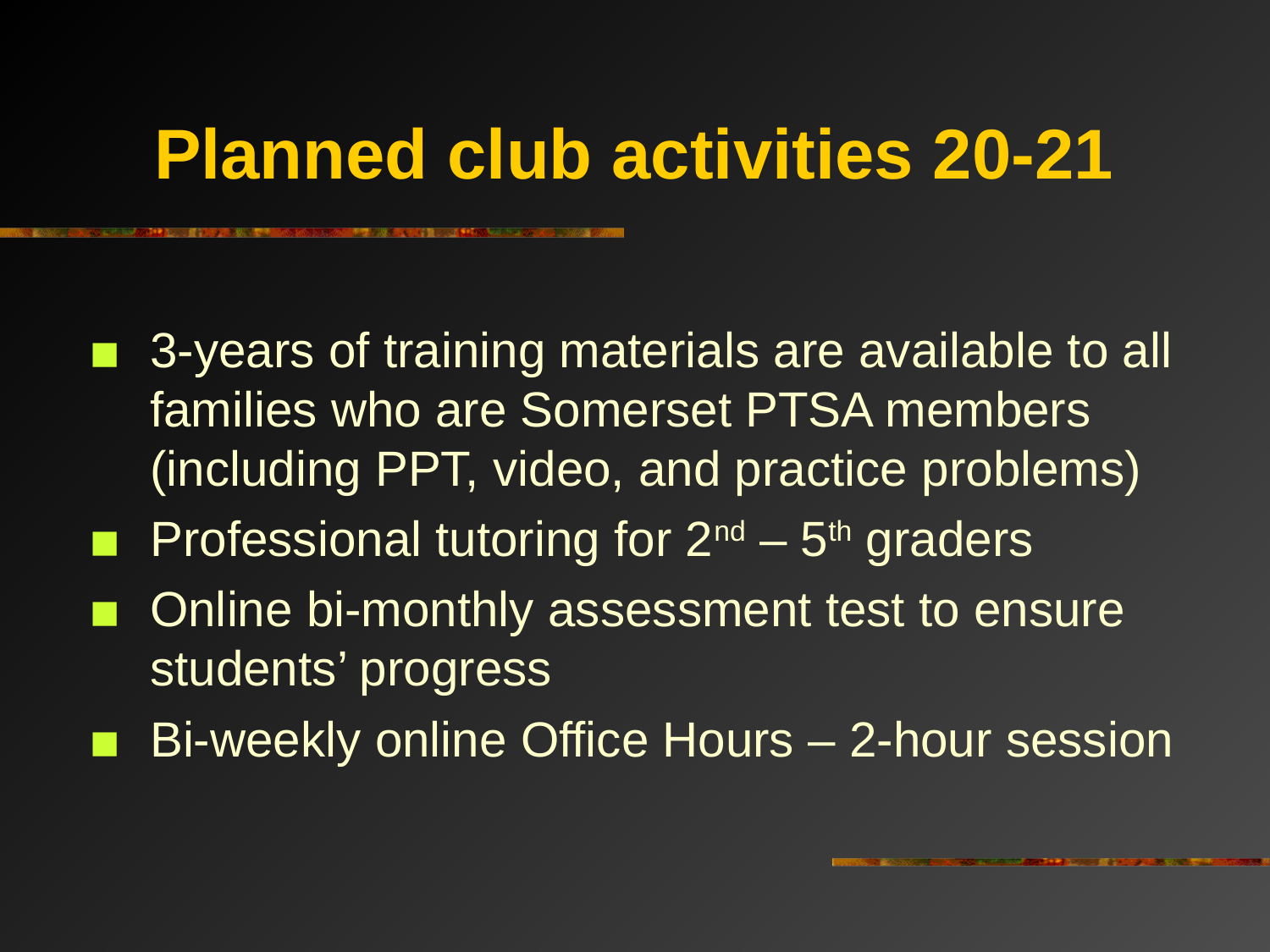

# Planned club activities 20-21
3-years of training materials are available to all families who are Somerset PTSA members (including PPT, video, and practice problems)
Professional tutoring for 2nd – 5th graders
Online bi-monthly assessment test to ensure students’ progress
Bi-weekly online Office Hours – 2-hour session